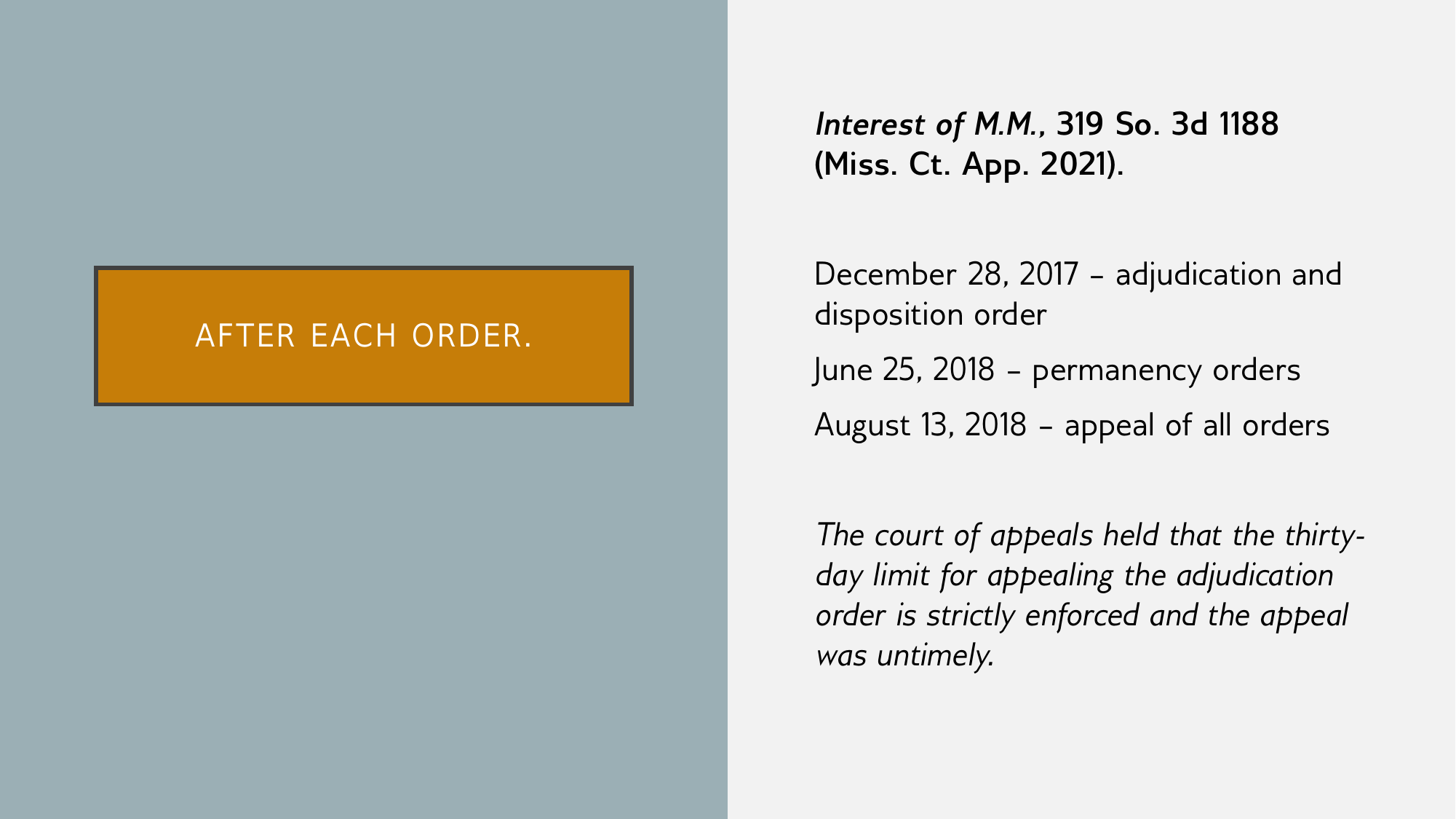

Interest of M.M., 319 So. 3d 1188 (Miss. Ct. App. 2021).

December 28, 2017 – adjudication and disposition order
June 25, 2018 – permanency orders
August 13, 2018 – appeal of all orders

The court of appeals held that the thirty-day limit for appealing the adjudication order is strictly enforced and the appeal was untimely.
# After each order.